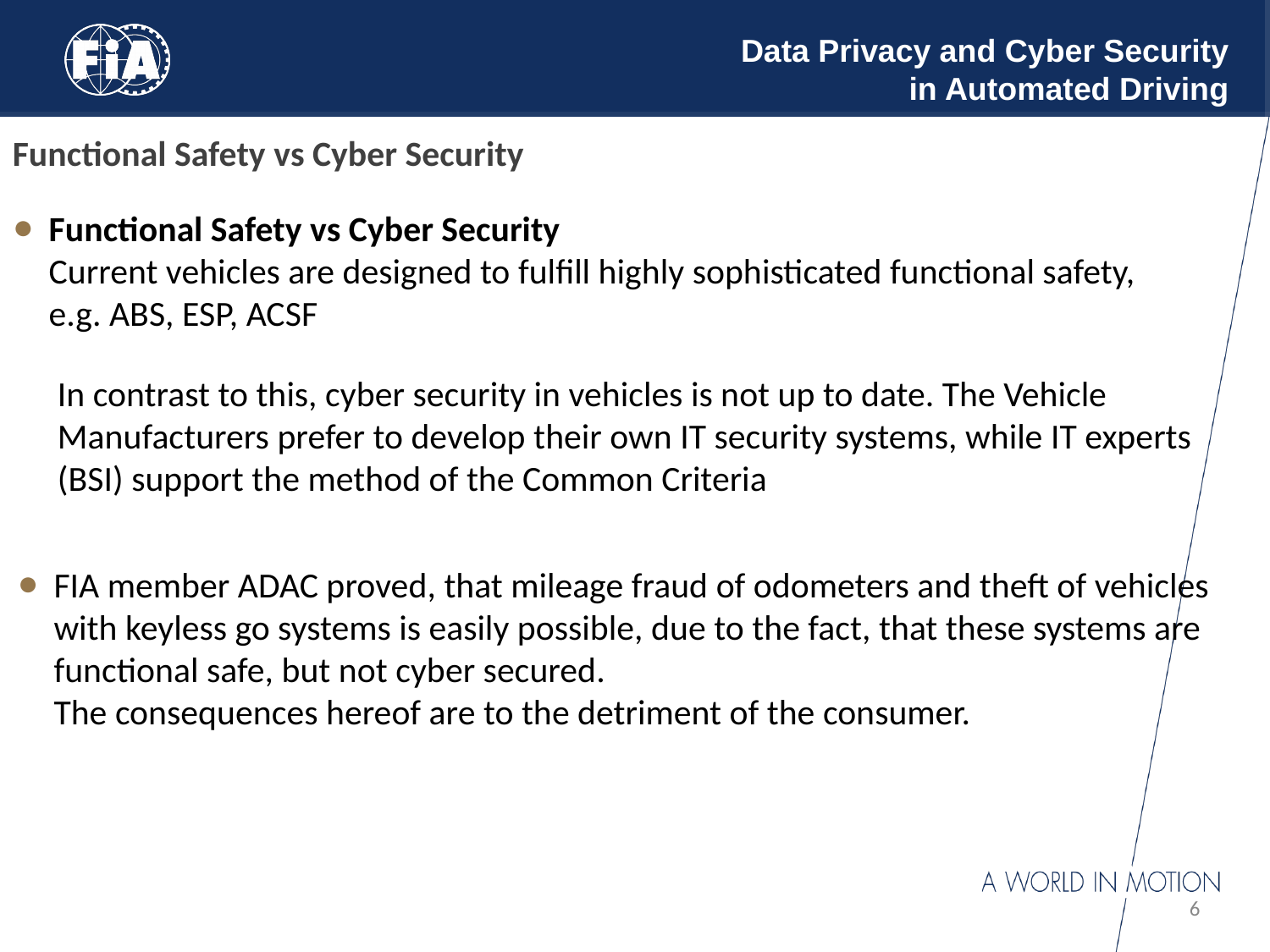

# Data Privacy and Cyber Security in Automated Driving
Functional Safety vs Cyber Security
Functional Safety vs Cyber Security
Current vehicles are designed to fulfill highly sophisticated functional safety,
e.g. ABS, ESP, ACSF
In contrast to this, cyber security in vehicles is not up to date. The Vehicle Manufacturers prefer to develop their own IT security systems, while IT experts (BSI) support the method of the Common Criteria
FIA member ADAC proved, that mileage fraud of odometers and theft of vehicles with keyless go systems is easily possible, due to the fact, that these systems are functional safe, but not cyber secured.
The consequences hereof are to the detriment of the consumer.
6